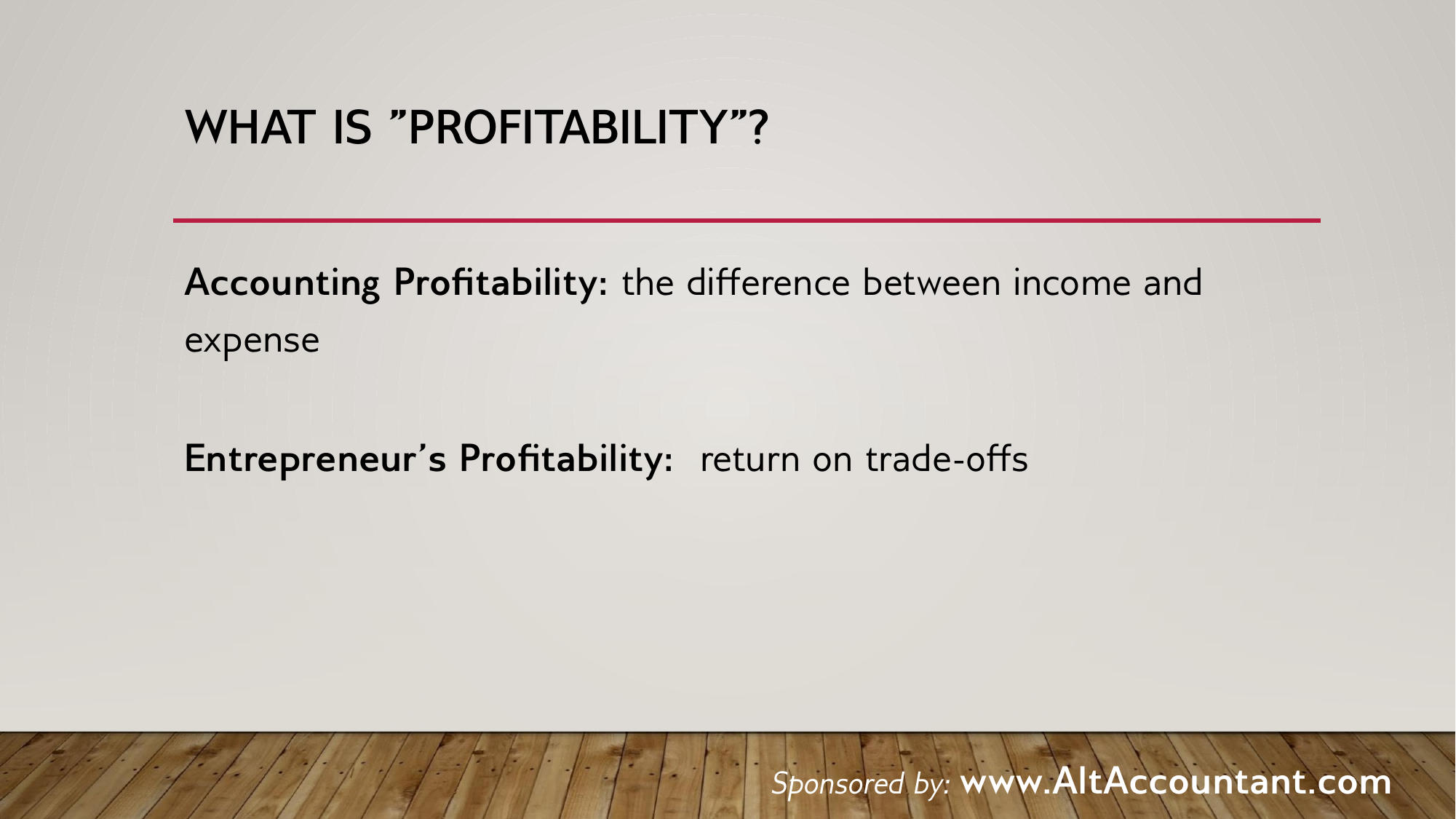

# WHAT IS ”PROFITABILITY”?
Accounting Profitability: the difference between income and expense
Entrepreneur’s Profitability:  return on trade-offs
Sponsored by: www.AltAccountant.com